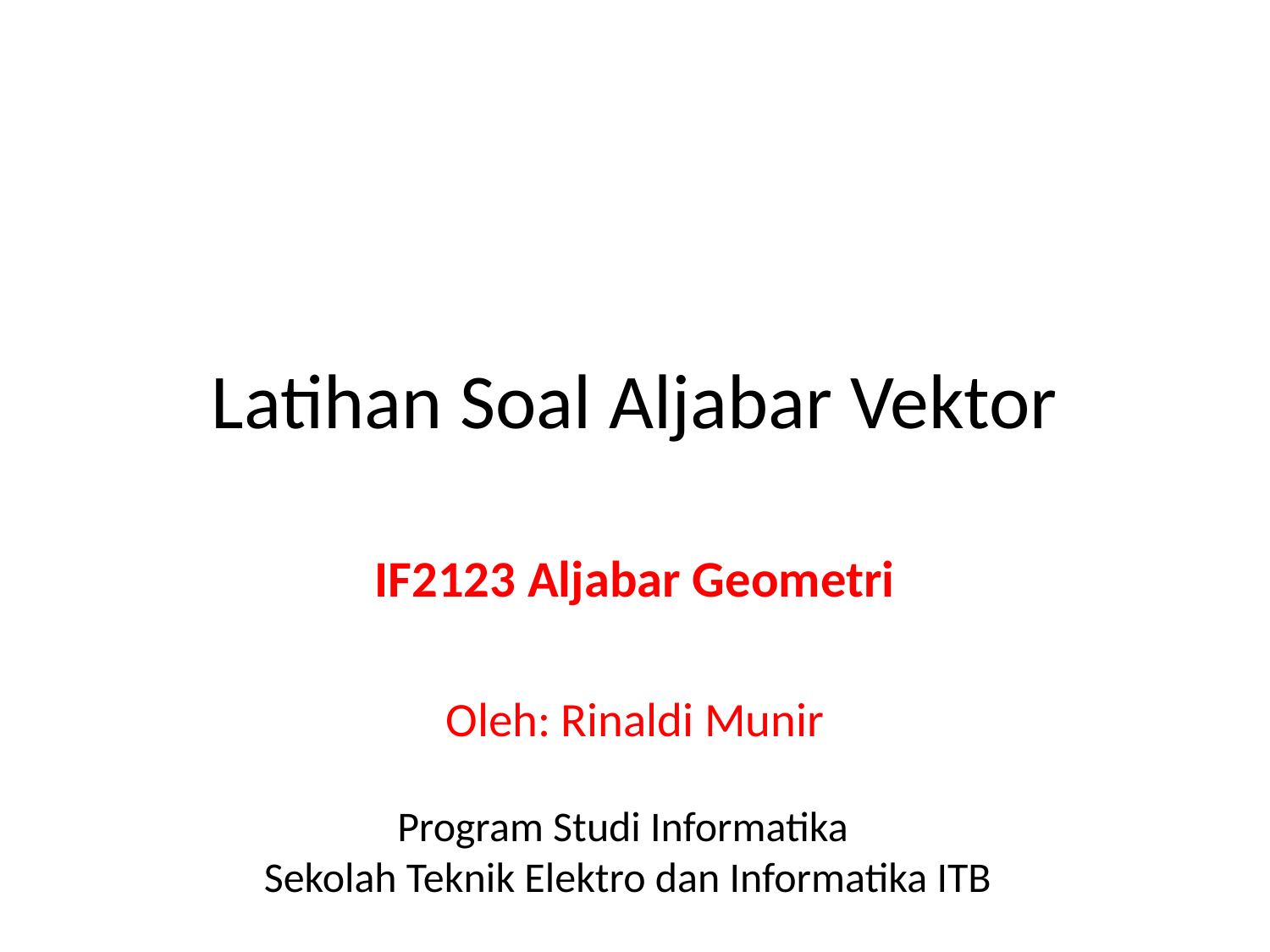

# Latihan Soal Aljabar Vektor
IF2123 Aljabar Geometri

Oleh: Rinaldi Munir
Program Studi Informatika
Sekolah Teknik Elektro dan Informatika ITB